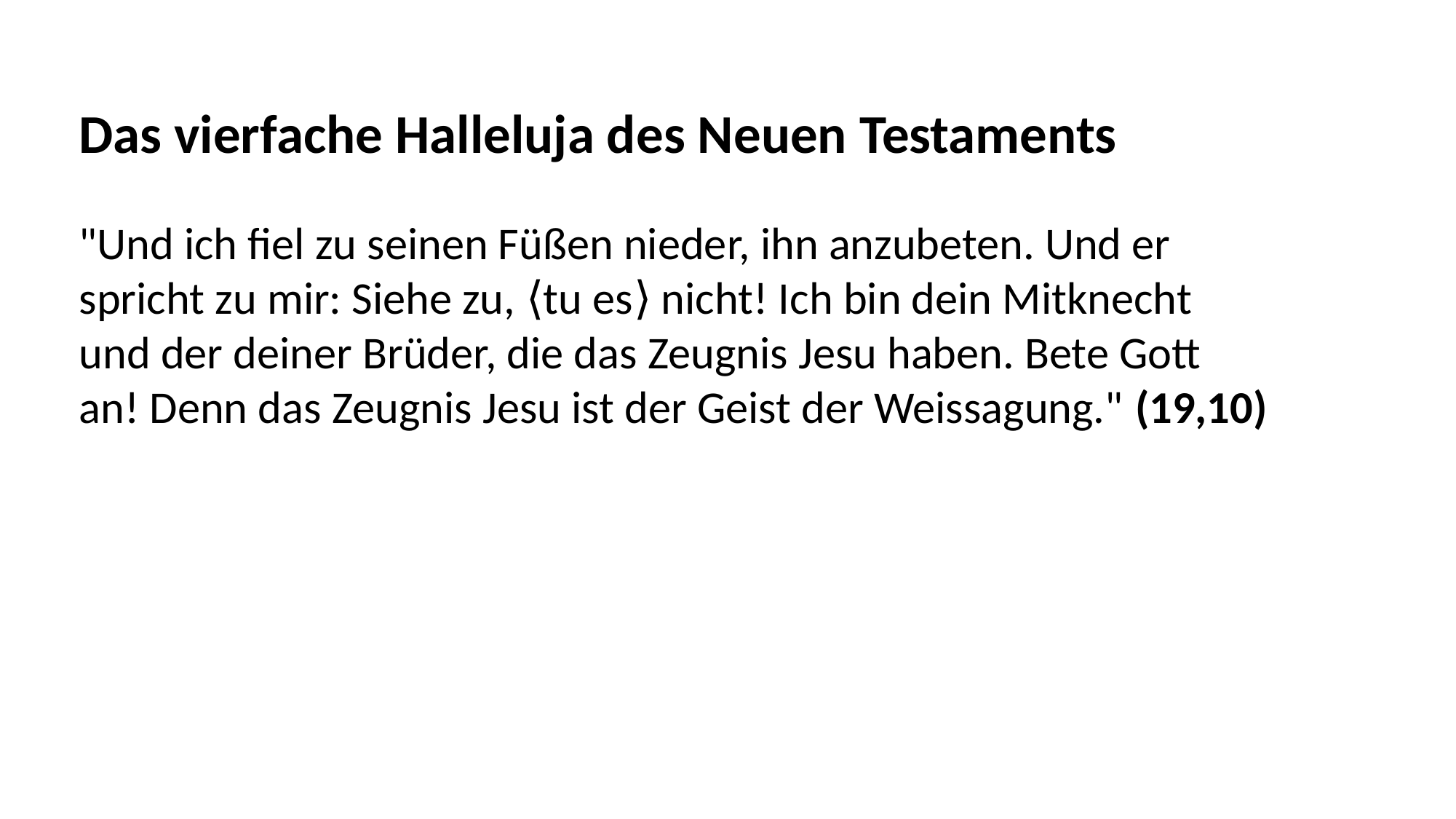

Das vierfache Halleluja des Neuen Testaments
"Und ich fiel zu seinen Füßen nieder, ihn anzubeten. Und er
spricht zu mir: Siehe zu, ⟨tu es⟩ nicht! Ich bin dein Mitknecht
und der deiner Brüder, die das Zeugnis Jesu haben. Bete Gott
an! Denn das Zeugnis Jesu ist der Geist der Weissagung." (19,10)